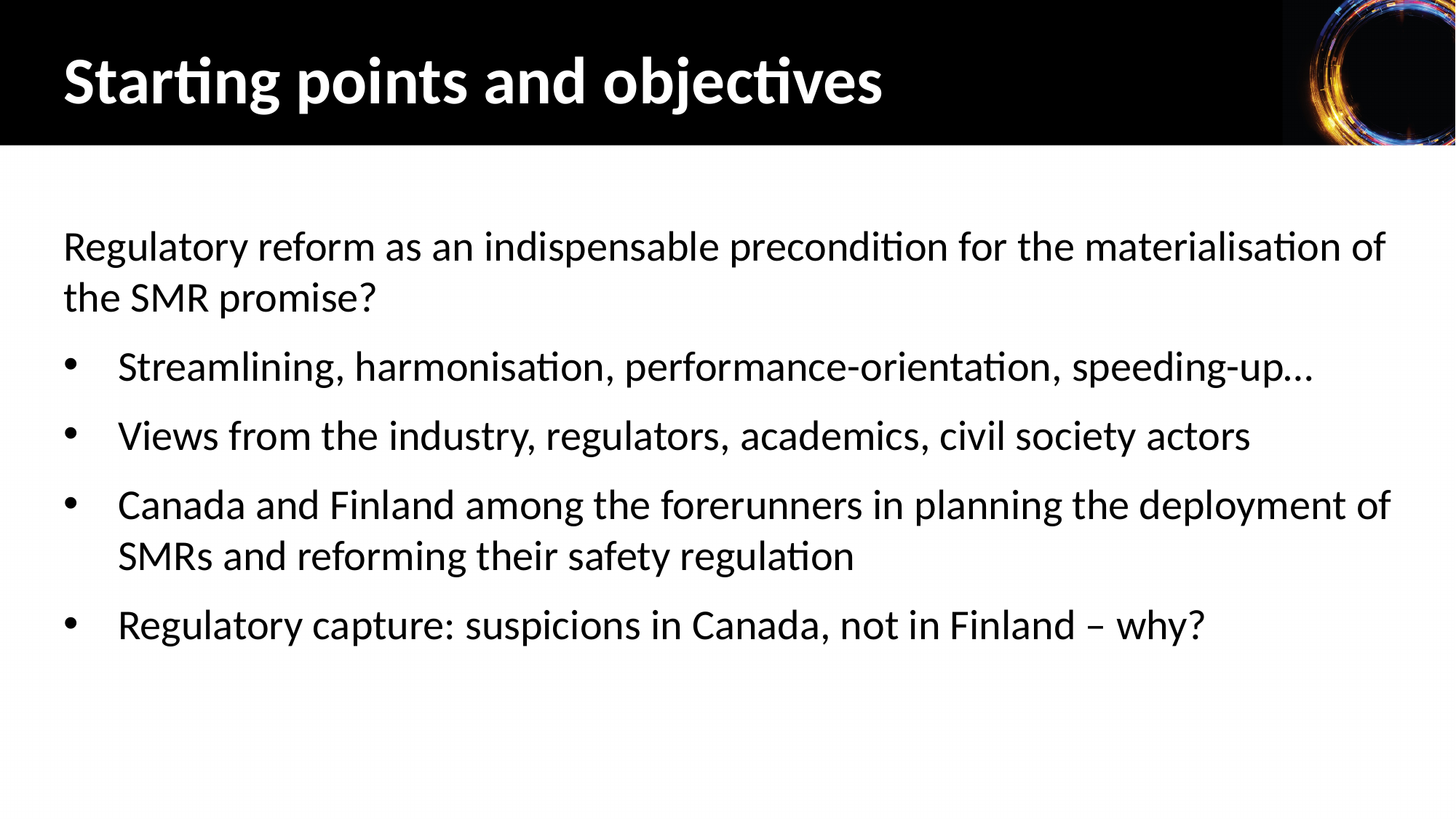

Starting points and objectives
Regulatory reform as an indispensable precondition for the materialisation of the SMR promise?
Streamlining, harmonisation, performance-orientation, speeding-up…
Views from the industry, regulators, academics, civil society actors
Canada and Finland among the forerunners in planning the deployment of SMRs and reforming their safety regulation
Regulatory capture: suspicions in Canada, not in Finland – why?